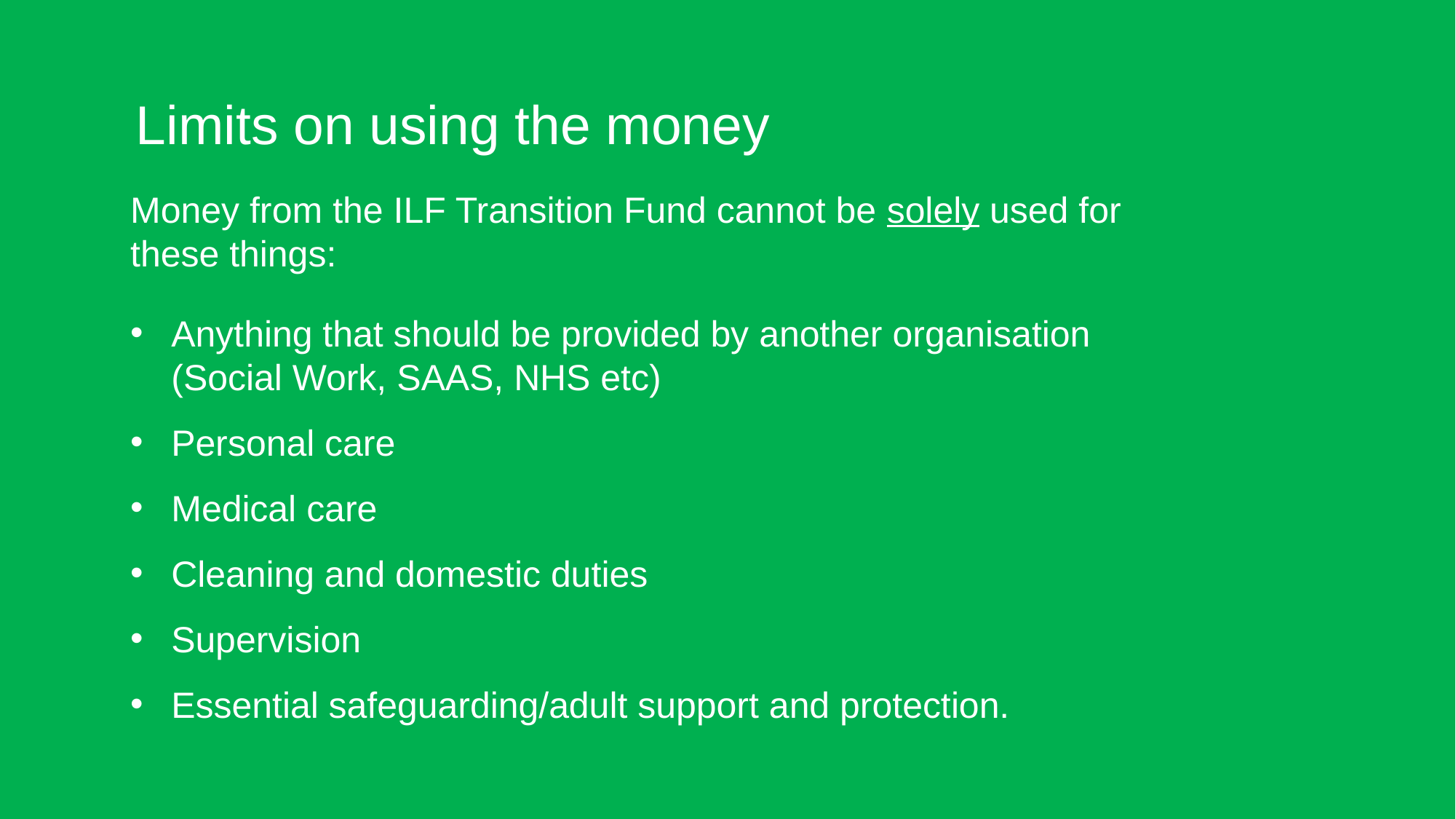

Limits on using the money

Money from the ILF Transition Fund cannot be solely used for these things:

Anything that should be provided by another organisation (Social Work, SAAS, NHS etc)
Personal care
Medical care
Cleaning and domestic duties
Supervision
Essential safeguarding/adult support and protection.